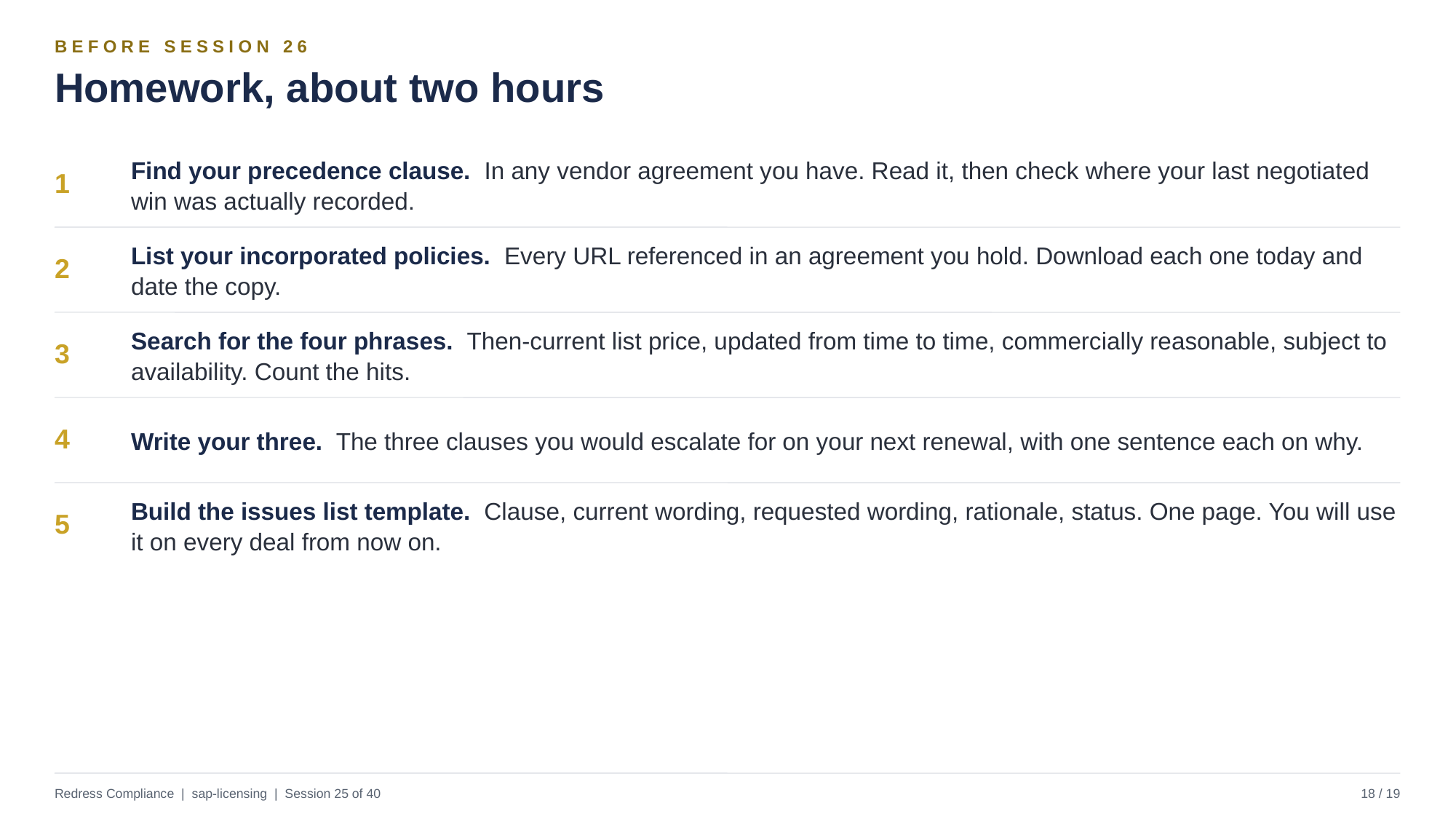

BEFORE SESSION 26
Homework, about two hours
Find your precedence clause.  In any vendor agreement you have. Read it, then check where your last negotiated win was actually recorded.
1

List your incorporated policies.  Every URL referenced in an agreement you hold. Download each one today and date the copy.
2

Search for the four phrases.  Then-current list price, updated from time to time, commercially reasonable, subject to availability. Count the hits.
3

Write your three.  The three clauses you would escalate for on your next renewal, with one sentence each on why.
4

Build the issues list template.  Clause, current wording, requested wording, rationale, status. One page. You will use it on every deal from now on.
5

Redress Compliance  |  sap-licensing  |  Session 25 of 40
18 / 19